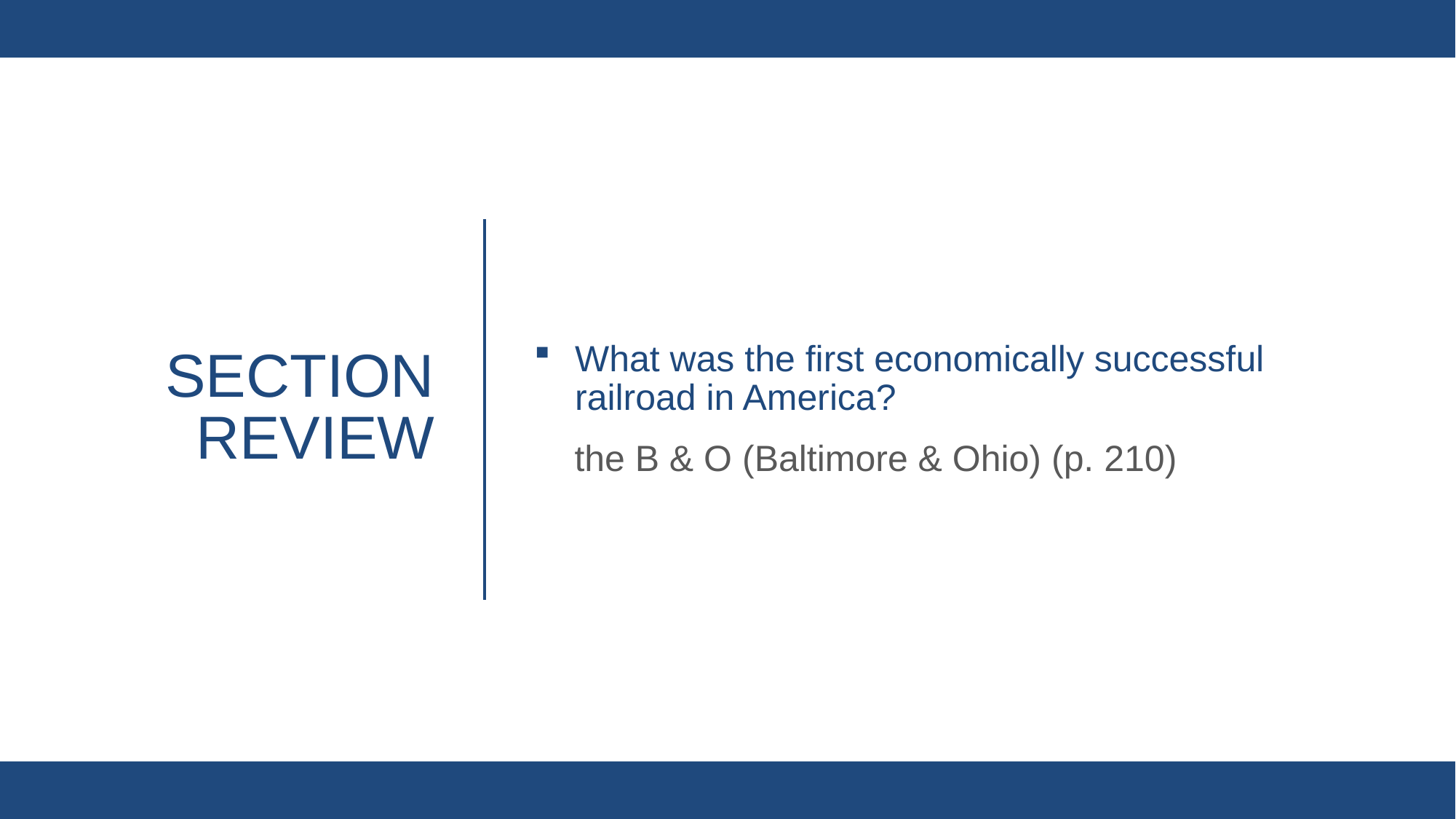

What was the first economically successful railroad in America?
the B & O (Baltimore & Ohio) (p. 210)
# Section review